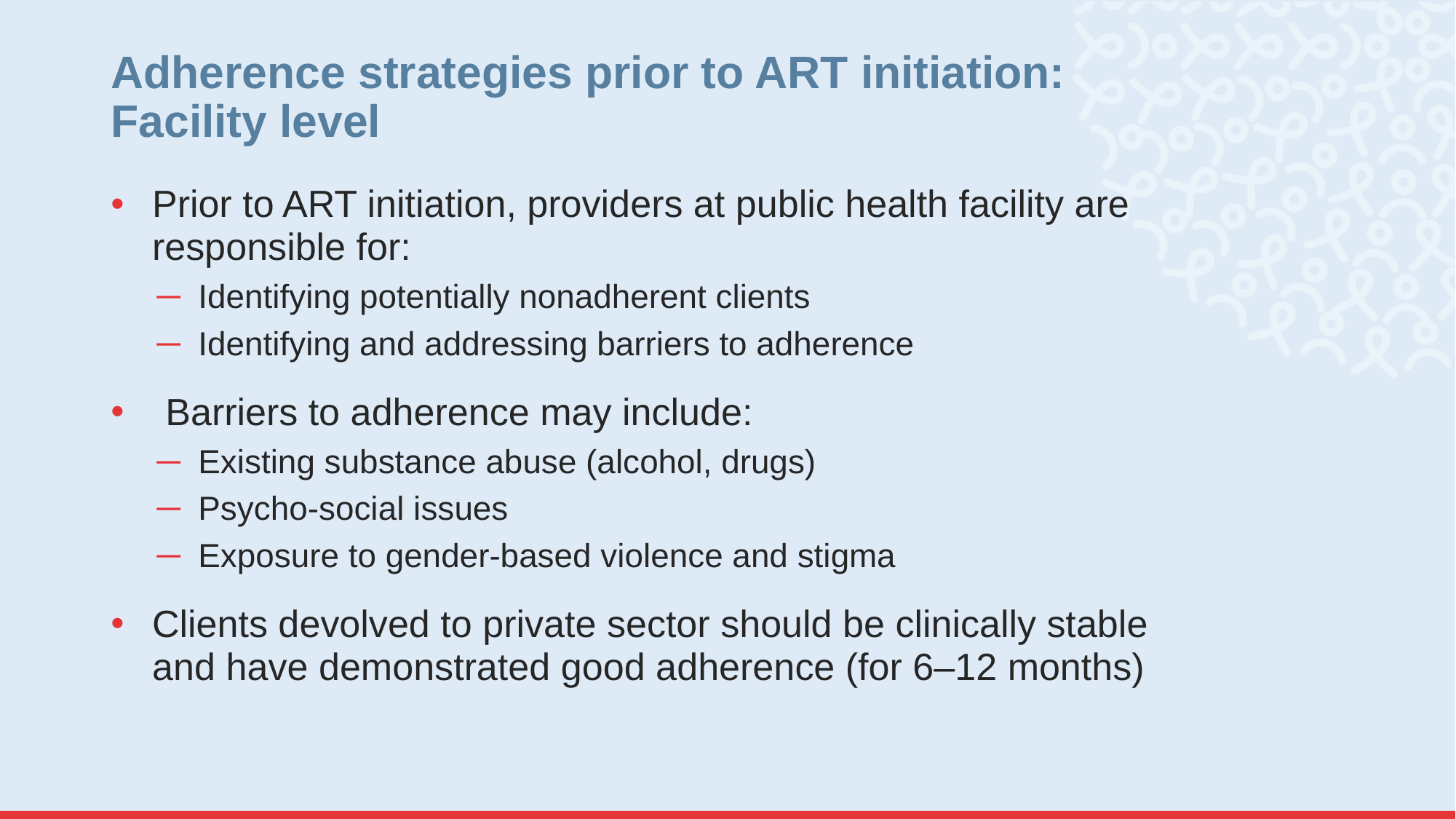

# Adherence strategies prior to ART initiation: Facility level
Prior to ART initiation, providers at public health facility are responsible for:
Identifying potentially nonadherent clients
Identifying and addressing barriers to adherence
Barriers to adherence may include:
Existing substance abuse (alcohol, drugs)
Psycho-social issues
Exposure to gender-based violence and stigma
Clients devolved to private sector should be clinically stable and have demonstrated good adherence (for 6–12 months)